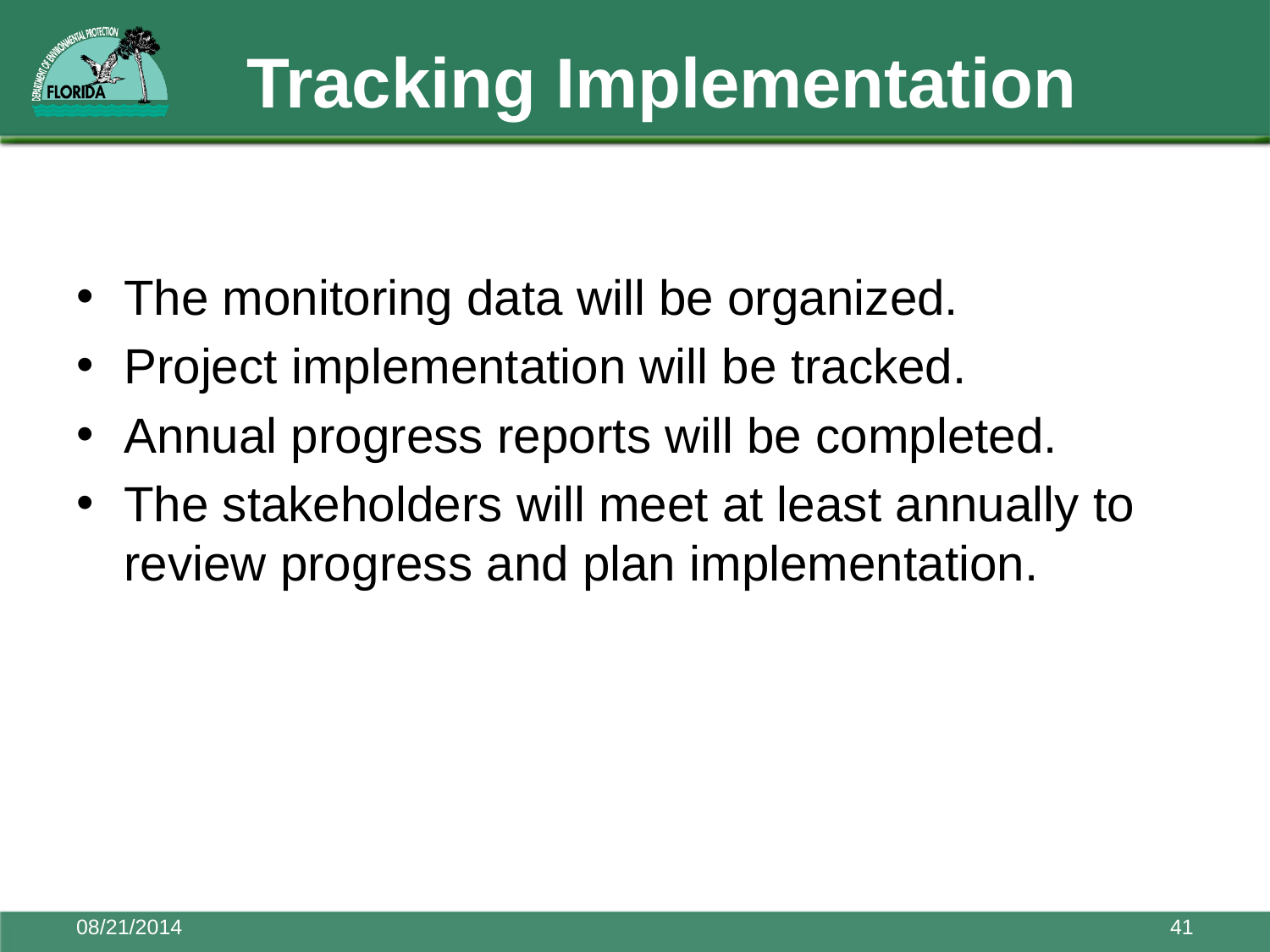

# Tracking Implementation

The monitoring data will be organized.
Project implementation will be tracked.
Annual progress reports will be completed.
The stakeholders will meet at least annually to review progress and plan implementation.

08/21/2014
41